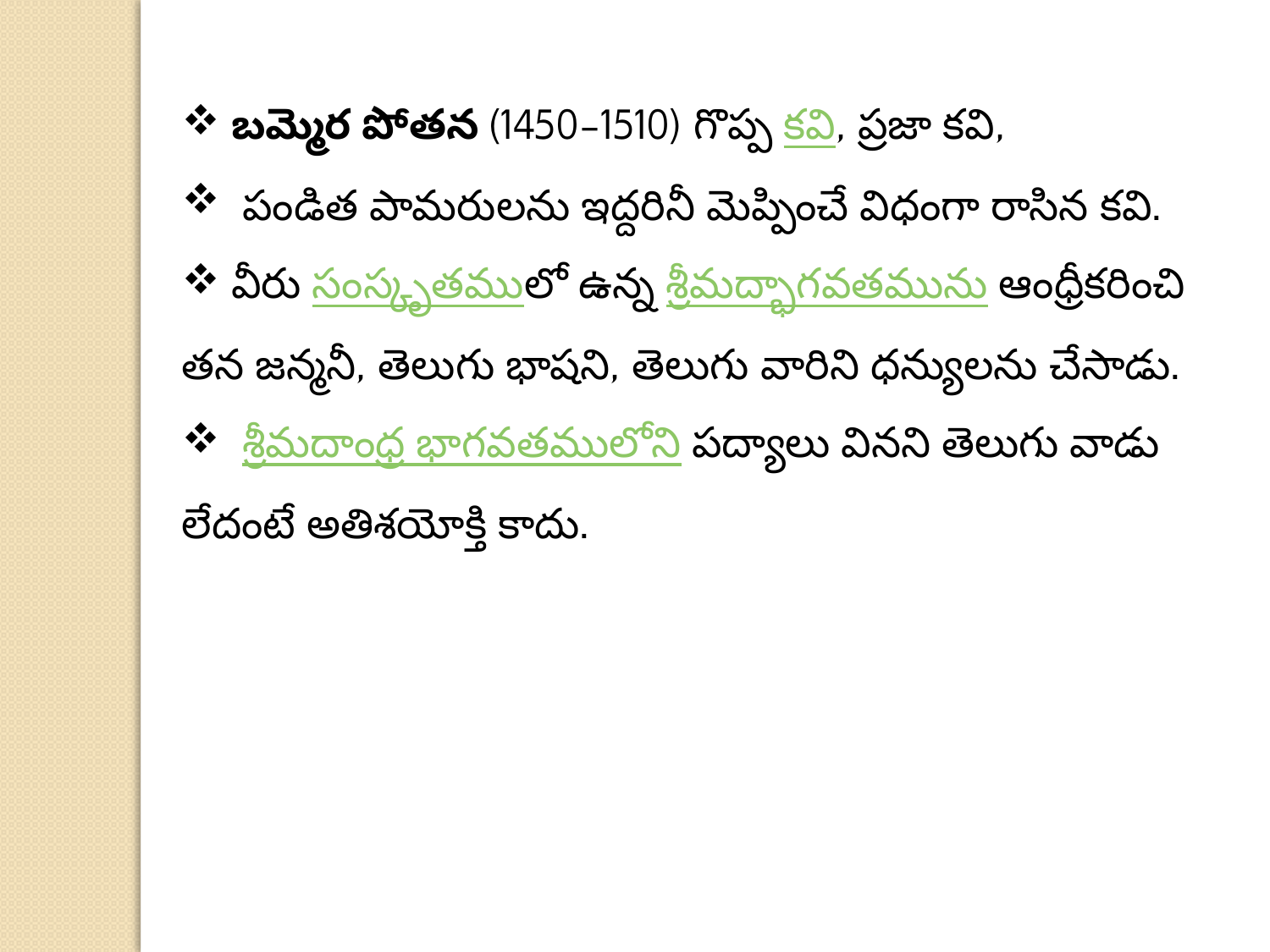

బమ్మెర పోతన (1450–1510) గొప్ప కవి, ప్రజా కవి,
  పండిత పామరులను ఇద్దరినీ మెప్పించే విధంగా రాసిన కవి.
 వీరు సంస్కృతములో ఉన్న శ్రీమద్భాగవతమును ఆంధ్రీకరించి తన జన్మనీ, తెలుగు భాషని, తెలుగు వారిని ధన్యులను చేసాడు.
  శ్రీమదాంధ్ర భాగవతములోని పద్యాలు వినని తెలుగు వాడు లేదంటే అతిశయోక్తి కాదు.